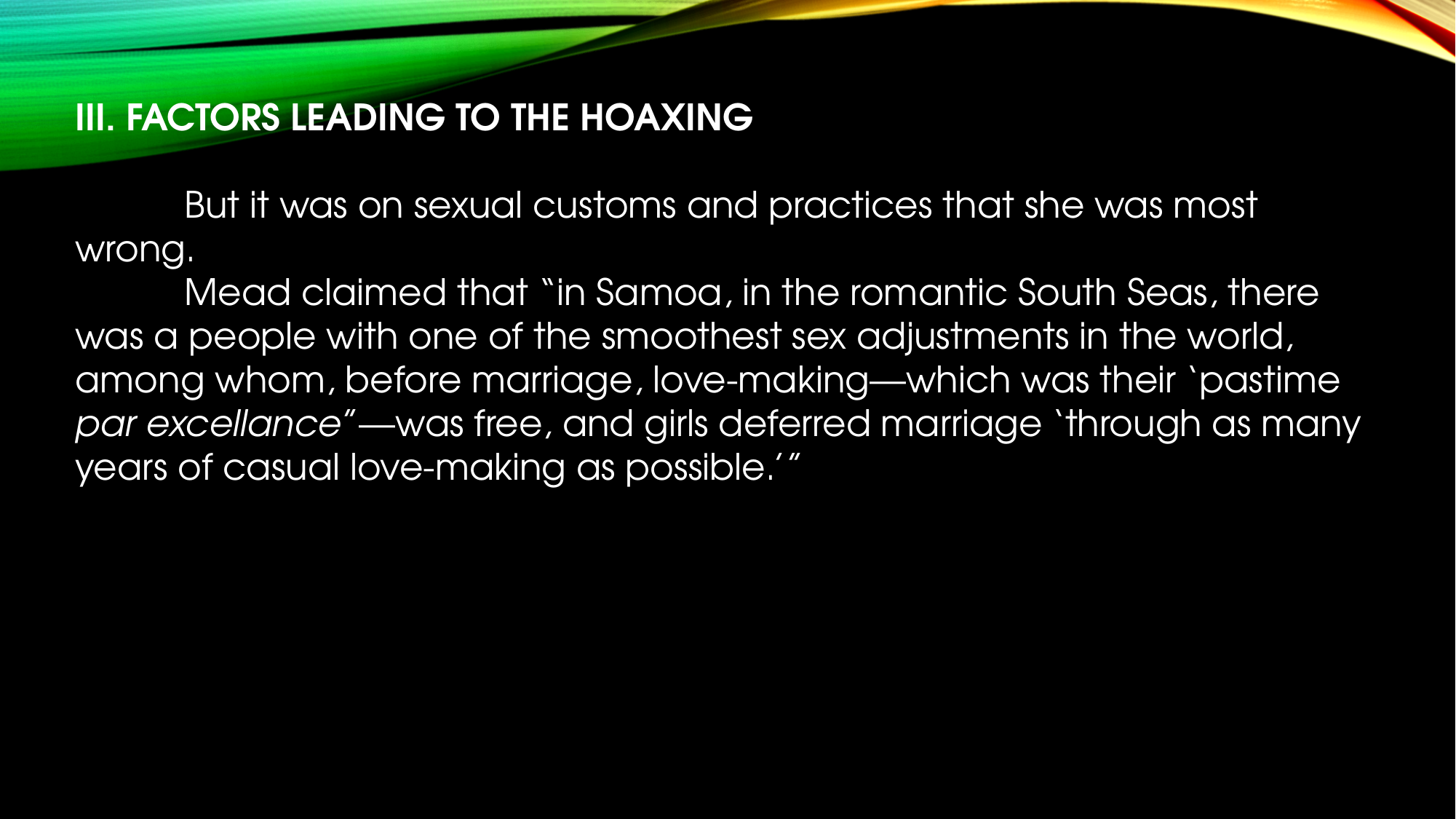

III. FACTORS LEADING TO THE HOAXING

	But it was on sexual customs and practices that she was most wrong.
	Mead claimed that “in Samoa, in the romantic South Seas, there was a people with one of the smoothest sex adjustments in the world, among whom, before marriage, love-making—which was their ‘pastime par excellance”—was free, and girls deferred marriage ‘through as many years of casual love-making as possible.’”